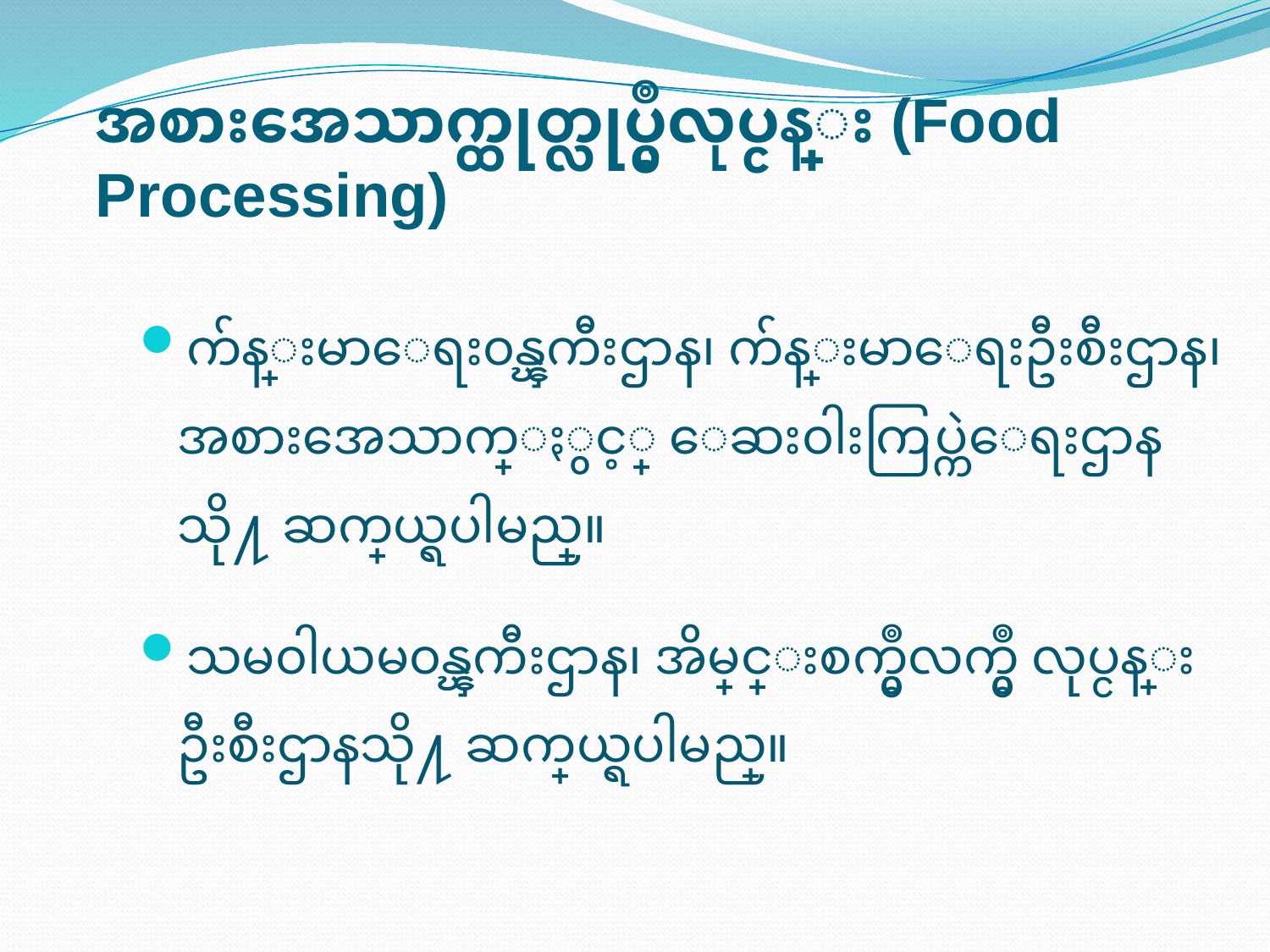

# အစားအေသာက္ထုတ္လုပ္မွဳလုပ္ငန္း (Food Processing)
က်န္းမာေရး၀န္ၾကီးဌာန၊ က်န္းမာေရးဦးစီးဌာန၊ အစားအေသာက္ႏွင့္ ေဆး၀ါးကြပ္ကဲေရးဌာနသို႔ ဆက္သြယ္ရပါမည္။
သမ၀ါယမ၀န္ၾကီးဌာန၊ အိမ္တြင္းစက္မွဳလက္မွဳ လုပ္ငန္းဦးစီးဌာနသို႔ ဆက္သြယ္ရပါမည္။